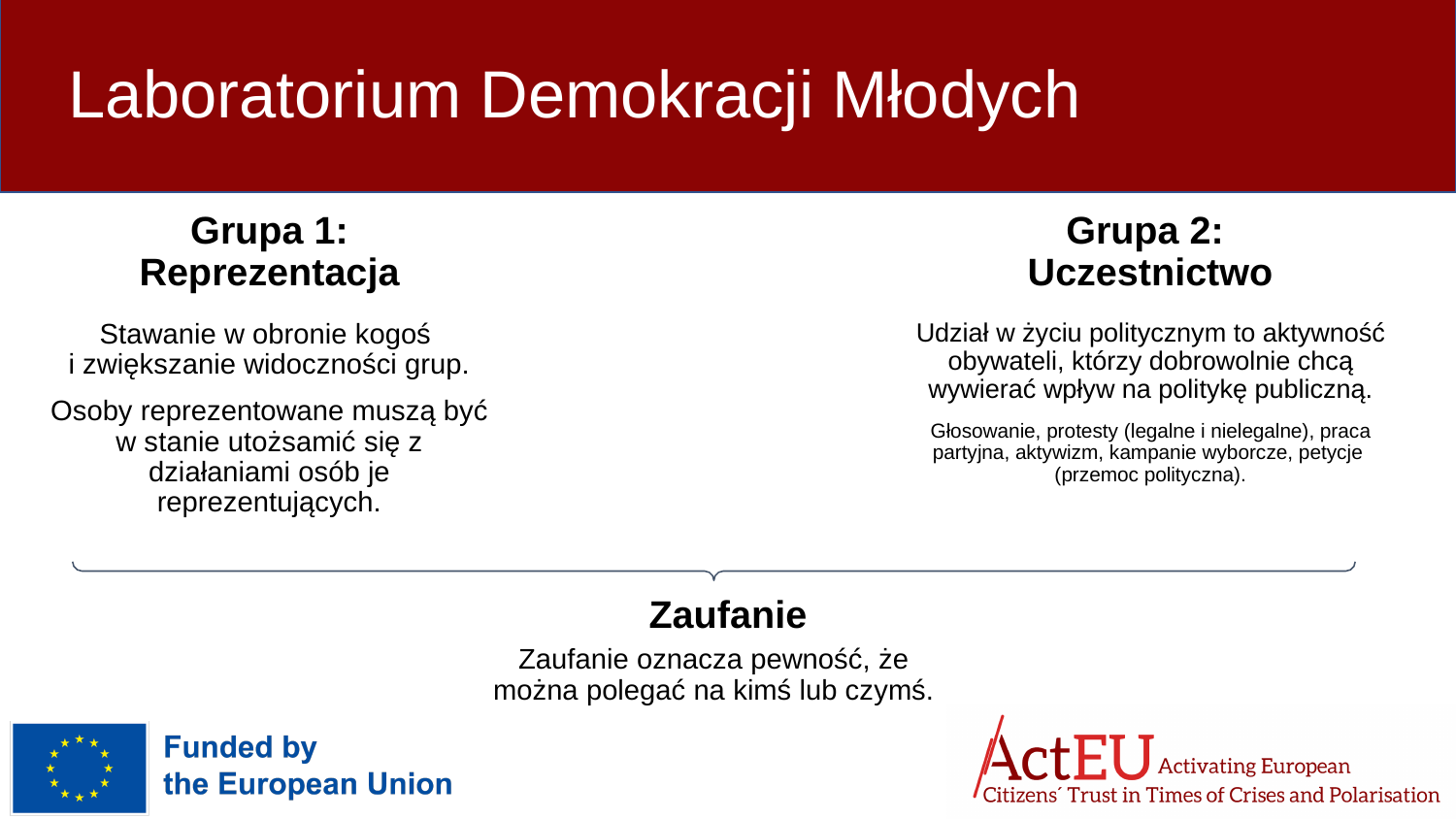

# Laboratorium Demokracji Młodych
Grupa 2:
Uczestnictwo
Grupa 1: Reprezentacja
Stawanie w obronie kogoś
i zwiększanie widoczności grup.
Osoby reprezentowane muszą być w stanie utożsamić się z działaniami osób je reprezentujących.
Udział w życiu politycznym to aktywność obywateli, którzy dobrowolnie chcą wywierać wpływ na politykę publiczną.
Głosowanie, protesty (legalne i nielegalne), praca partyjna, aktywizm, kampanie wyborcze, petycje
(przemoc polityczna).

Zaufanie
Zaufanie oznacza pewność, że można polegać na kimś lub czymś.